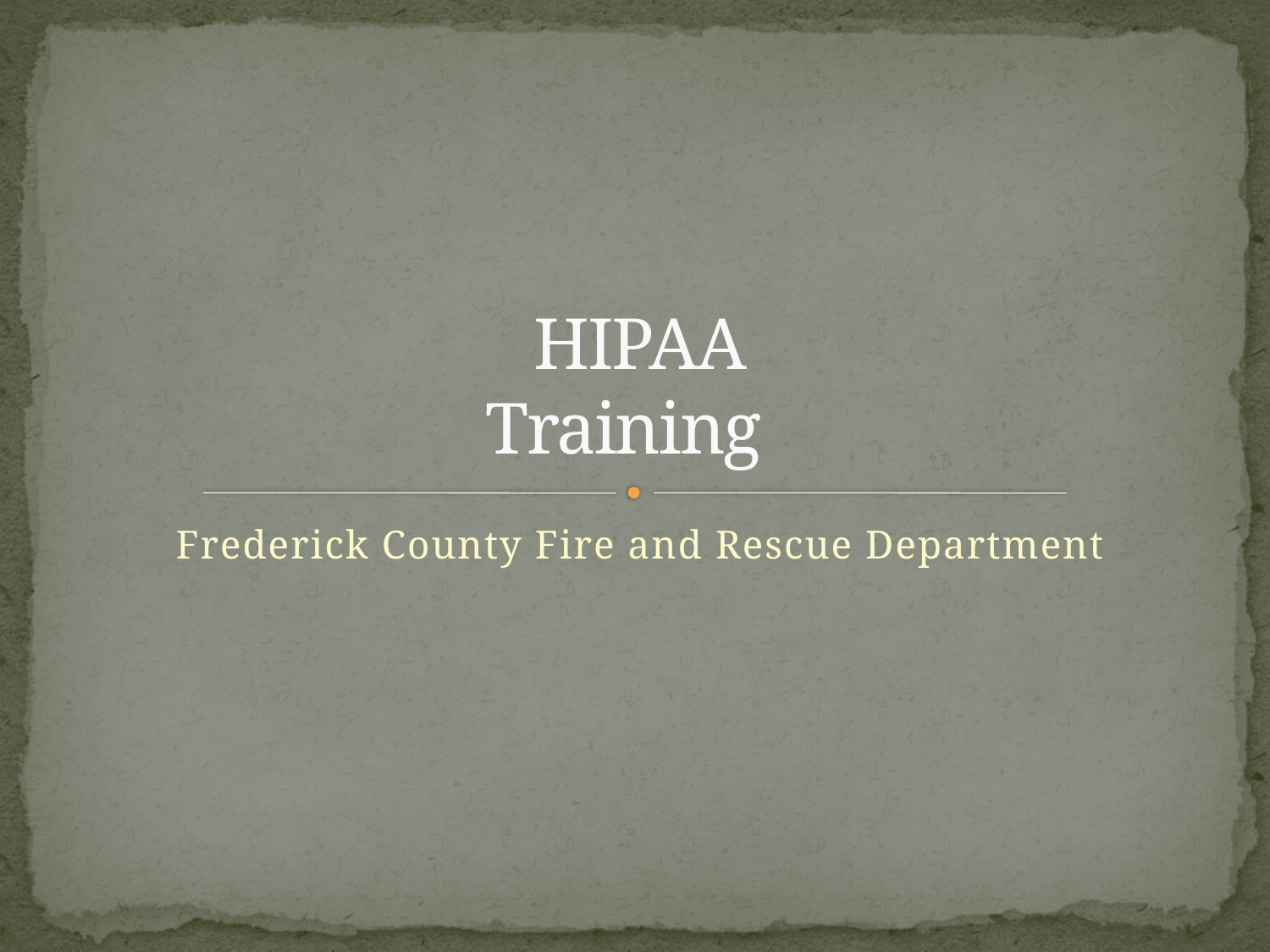

# HIPAA Training
Frederick County Fire and Rescue Department